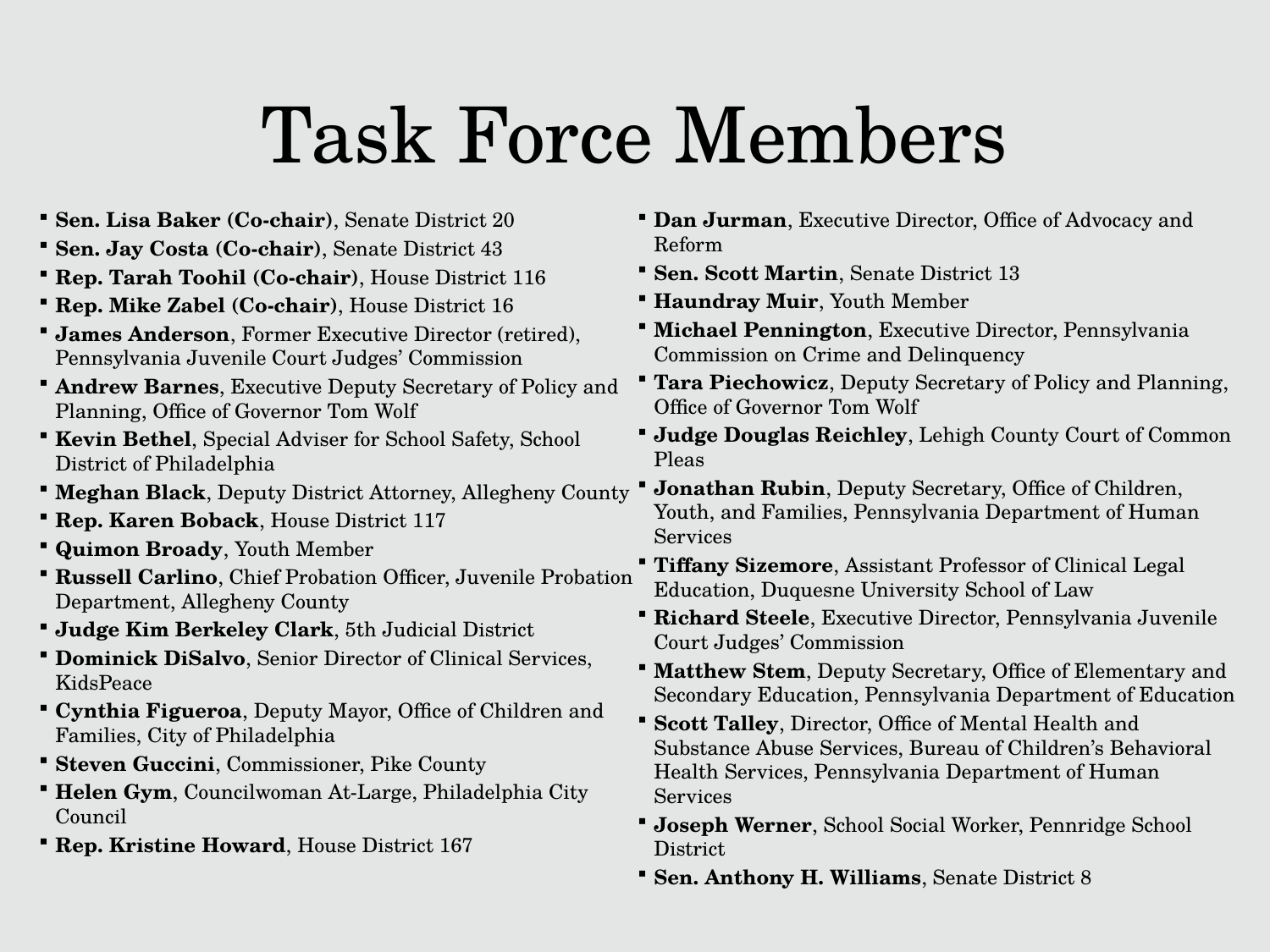

# Task Force Members
Sen. Lisa Baker (Co-chair), Senate District 20
Sen. Jay Costa (Co-chair), Senate District 43
Rep. Tarah Toohil (Co-chair), House District 116
Rep. Mike Zabel (Co-chair), House District 16
James Anderson, Former Executive Director (retired), Pennsylvania Juvenile Court Judges’ Commission
Andrew Barnes, Executive Deputy Secretary of Policy and Planning, Office of Governor Tom Wolf
Kevin Bethel, Special Adviser for School Safety, School District of Philadelphia
Meghan Black, Deputy District Attorney, Allegheny County
Rep. Karen Boback, House District 117
Quimon Broady, Youth Member
Russell Carlino, Chief Probation Officer, Juvenile Probation Department, Allegheny County
Judge Kim Berkeley Clark, 5th Judicial District
Dominick DiSalvo, Senior Director of Clinical Services, KidsPeace
Cynthia Figueroa, Deputy Mayor, Office of Children and Families, City of Philadelphia
Steven Guccini, Commissioner, Pike County
Helen Gym, Councilwoman At-Large, Philadelphia City Council
Rep. Kristine Howard, House District 167

Dan Jurman, Executive Director, Office of Advocacy and Reform
Sen. Scott Martin, Senate District 13
Haundray Muir, Youth Member
Michael Pennington, Executive Director, Pennsylvania Commission on Crime and Delinquency
Tara Piechowicz, Deputy Secretary of Policy and Planning, Office of Governor Tom Wolf
Judge Douglas Reichley, Lehigh County Court of Common Pleas
Jonathan Rubin, Deputy Secretary, Office of Children, Youth, and Families, Pennsylvania Department of Human Services
Tiffany Sizemore, Assistant Professor of Clinical Legal Education, Duquesne University School of Law
Richard Steele, Executive Director, Pennsylvania Juvenile Court Judges’ Commission
Matthew Stem, Deputy Secretary, Office of Elementary and Secondary Education, Pennsylvania Department of Education
Scott Talley, Director, Office of Mental Health and Substance Abuse Services, Bureau of Children’s Behavioral Health Services, Pennsylvania Department of Human Services
Joseph Werner, School Social Worker, Pennridge School District
Sen. Anthony H. Williams, Senate District 8